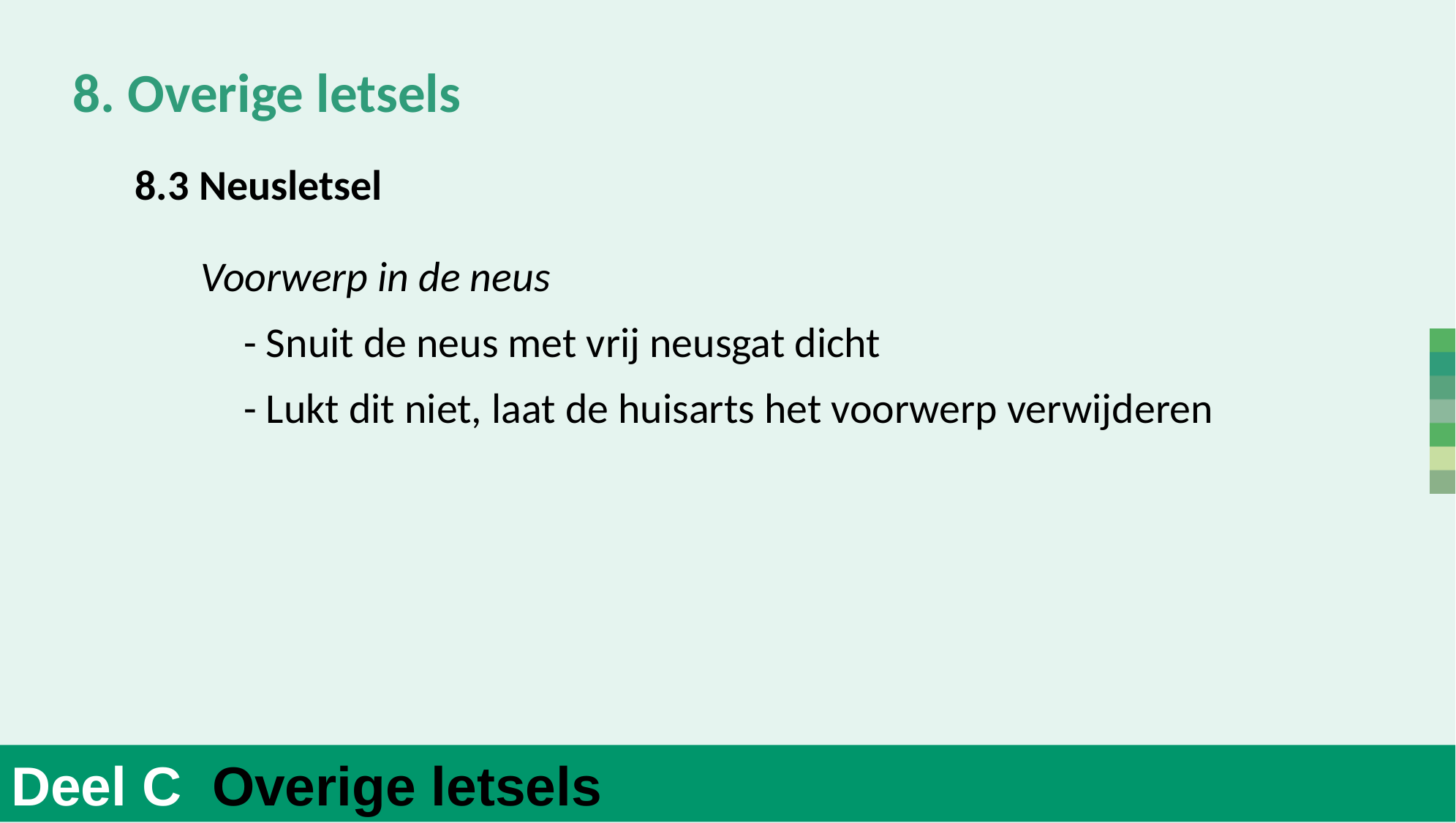

8. Overige letsels

	Voorwerp in de neus
	- Snuit de neus met vrij neusgat dicht
	- Lukt dit niet, laat de huisarts het voorwerp verwijderen

	8.3 Neusletsel

Deel C  Overige letsels